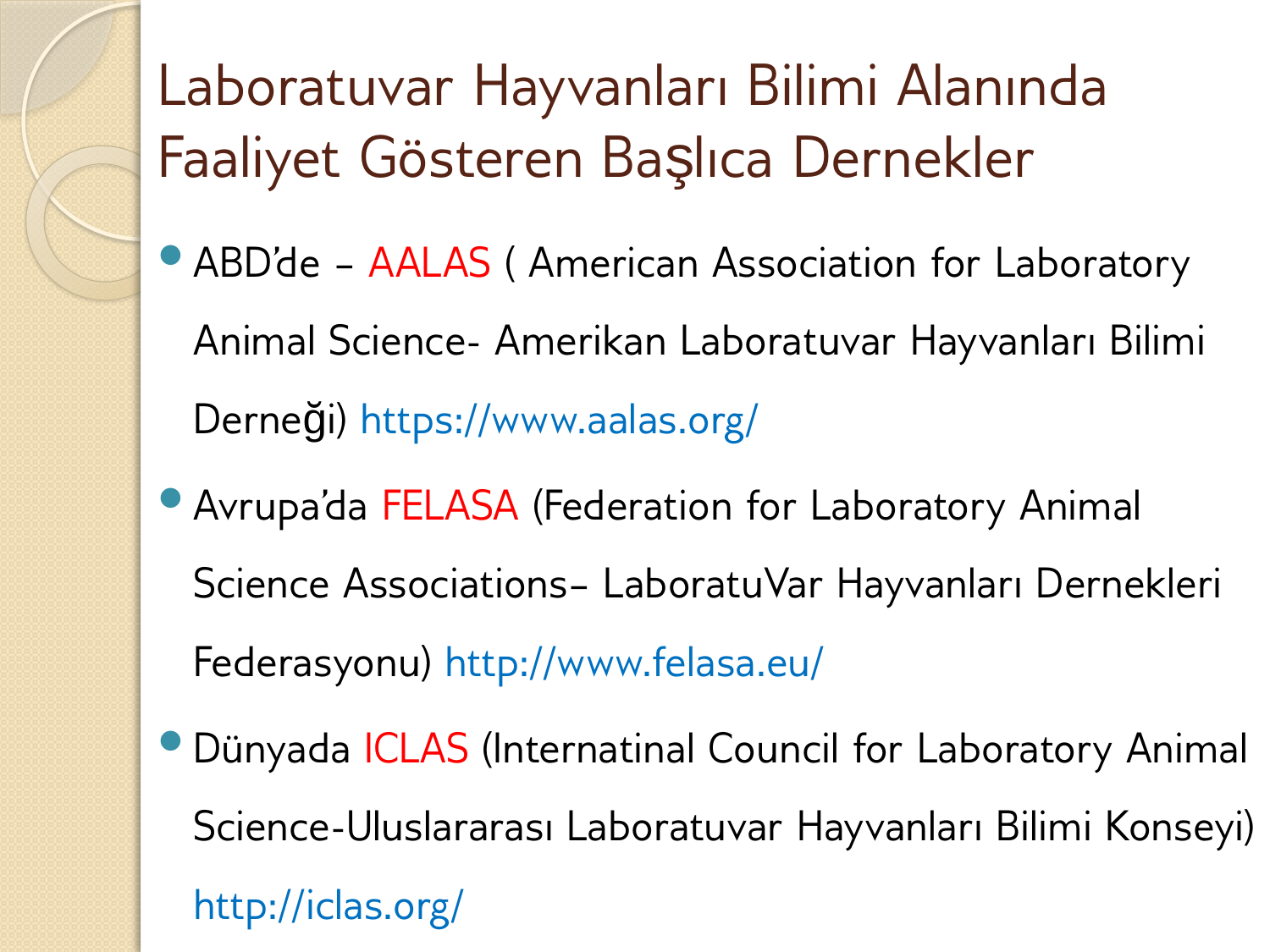

# Laboratuvar Hayvanları Bilimi Alanında Faaliyet Gösteren Başlıca Dernekler
ABD’de – AALAS ( American Association for Laboratory Animal Science- Amerikan Laboratuvar Hayvanları Bilimi Derneği) https://www.aalas.org/
Avrupa’da FELASA (Federation for Laboratory Animal Science Associations– LaboratuVar Hayvanları Dernekleri Federasyonu) http://www.felasa.eu/
Dünyada ICLAS (Internatinal Council for Laboratory Animal Science-Uluslararası Laboratuvar Hayvanları Bilimi Konseyi) http://iclas.org/